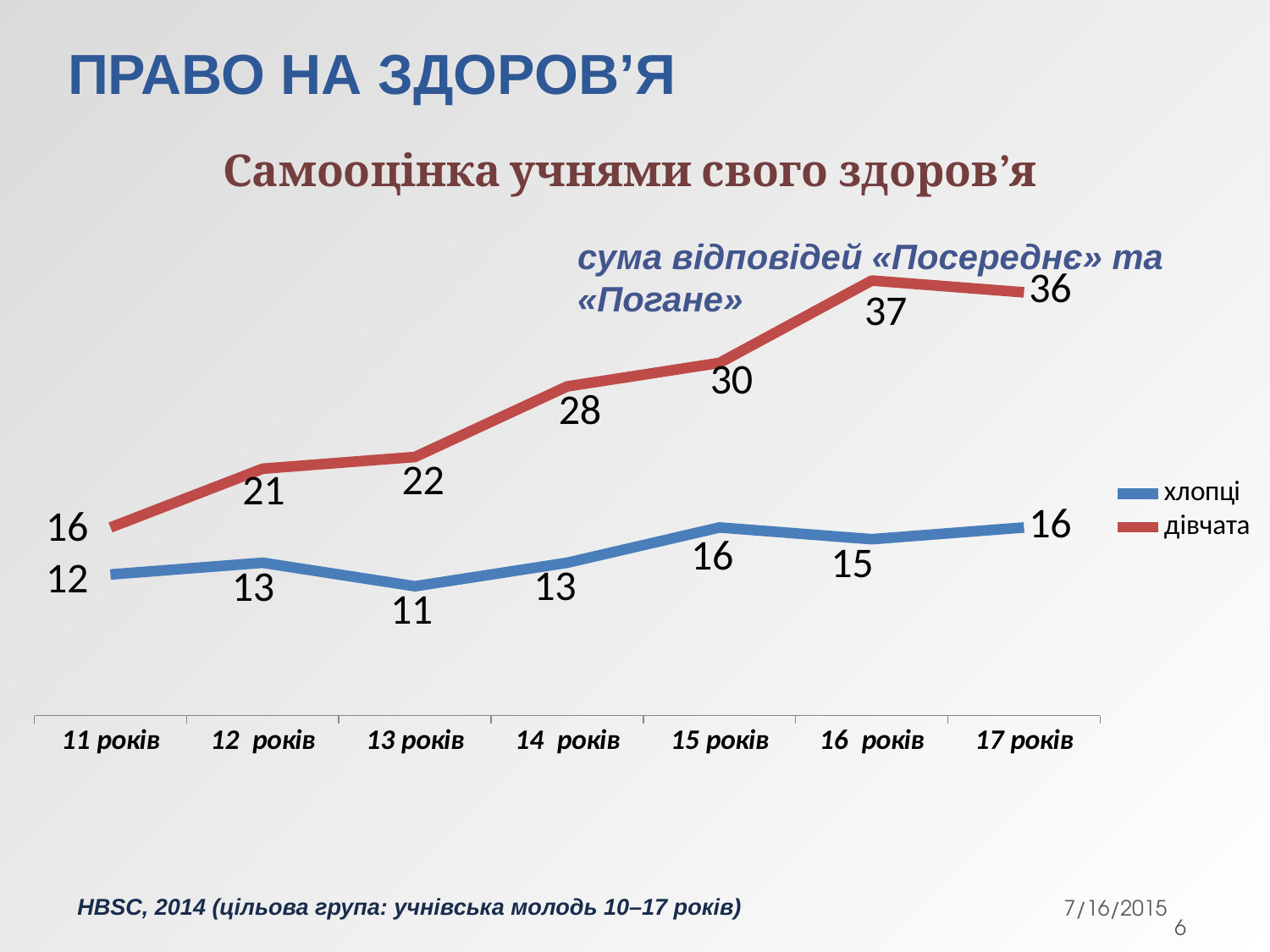

# ПРАВО НА ЗДОРОВ’Я
Самооцінка учнями свого здоров’я

### Chart

| Category | хлопці | дівчата |
|---|---|---|
| 11 років | 12.0 | 16.0 |
| 12  років | 13.0 | 21.0 |
| 13 років | 11.0 | 22.0 |
| 14  років | 13.0 | 28.0 |
| 15 років | 16.0 | 30.0 |
| 16  років | 15.0 | 37.0 |
| 17 років | 16.0 | 36.0 |
сума відповідей «Посереднє» та «Погане»
7/16/2015
HBSC, 2014 (цільова група: учнівська молодь 10–17 років)
6